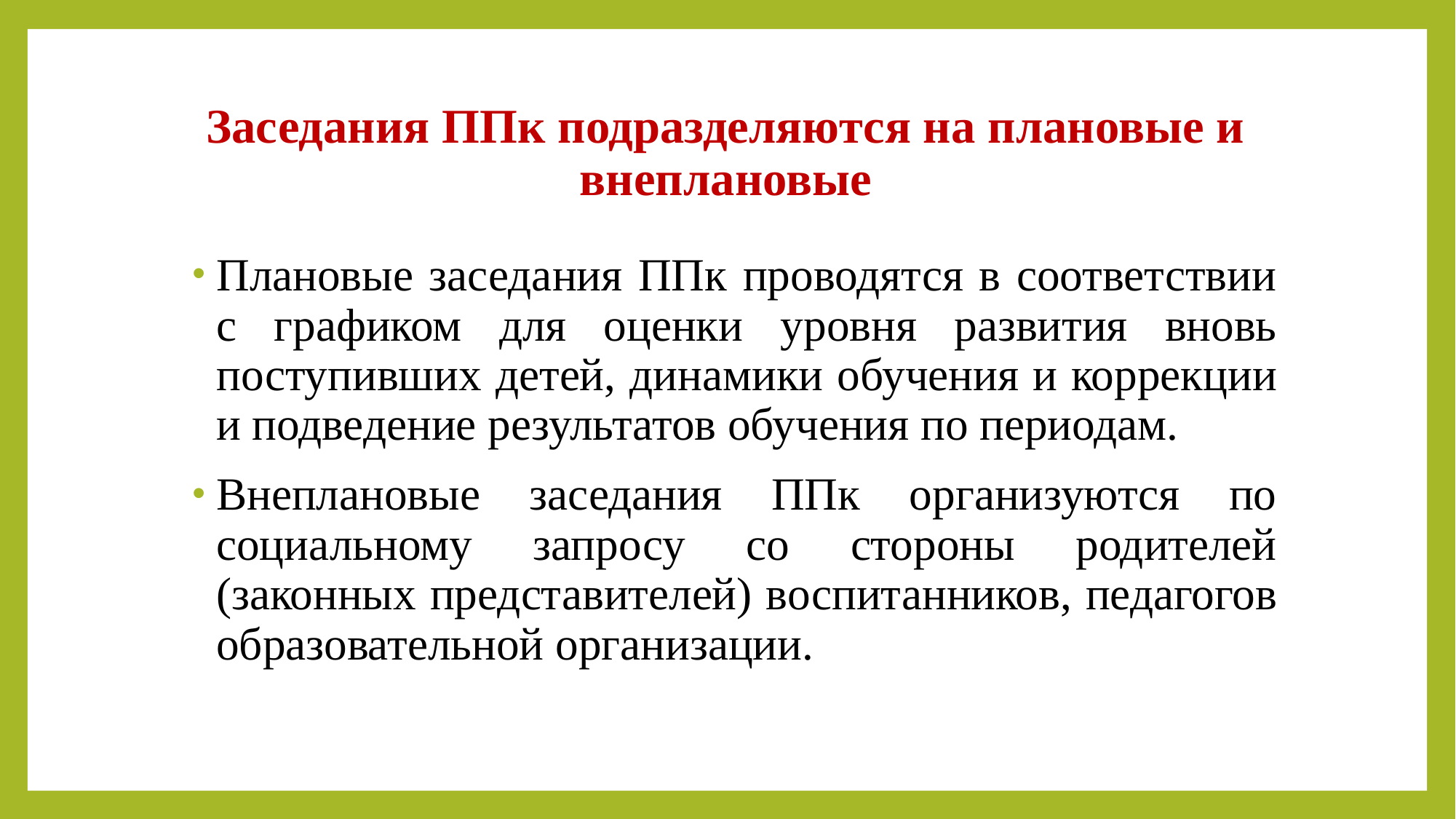

# Заседания ППк подразделяются на плановые и внеплановые
Плановые заседания ППк проводятся в соответствии с графиком для оценки уровня развития вновь поступивших детей, динамики обучения и коррекции и подведение результатов обучения по периодам.
Внеплановые заседания ППк организуются по социальному запросу со стороны родителей (законных представителей) воспитанников, педагогов образовательной организации.